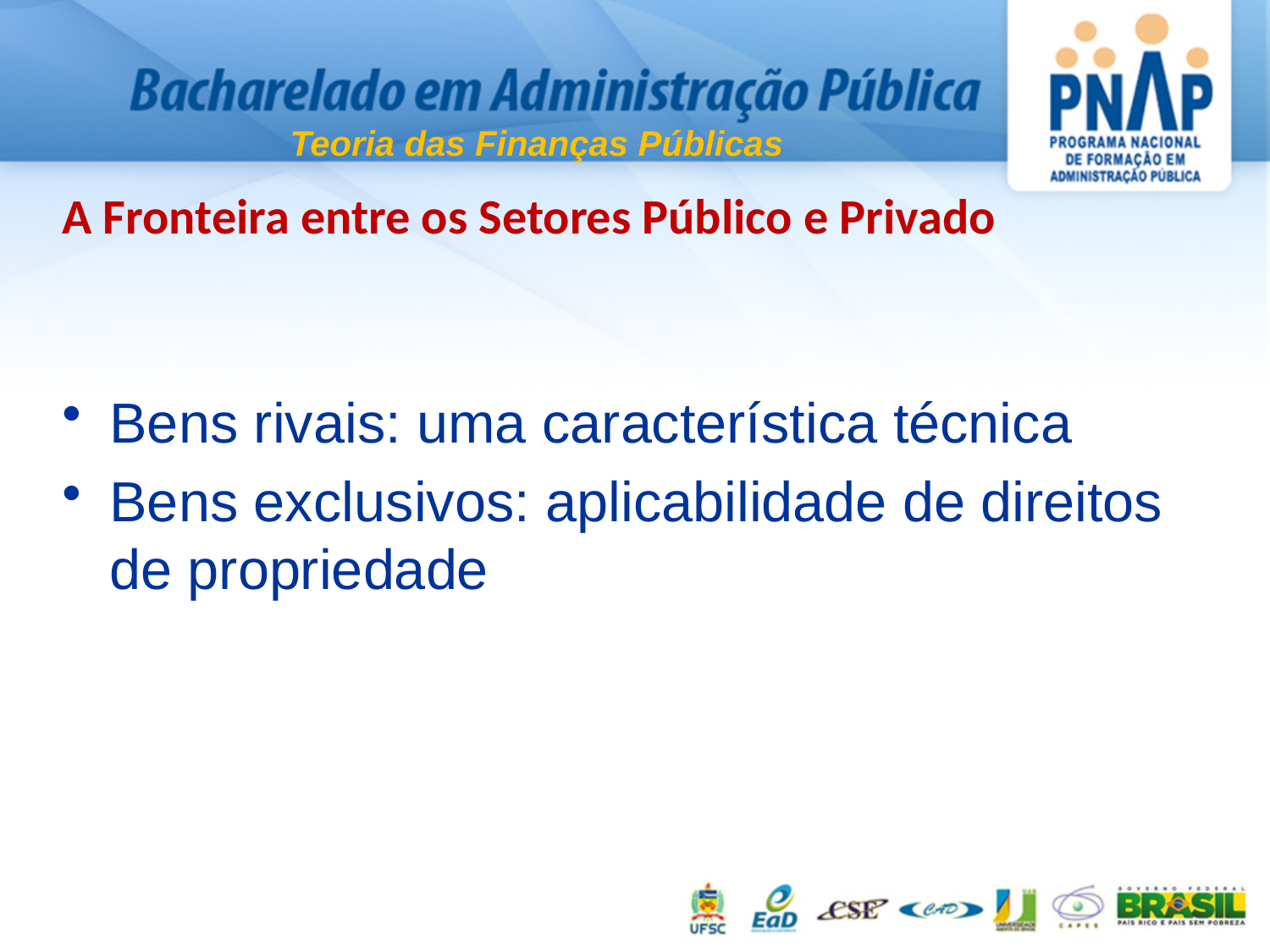

Teoria das Finanças Públicas
A Fronteira entre os Setores Público e Privado
Bens rivais: uma característica técnica
Bens exclusivos: aplicabilidade de direitos de propriedade